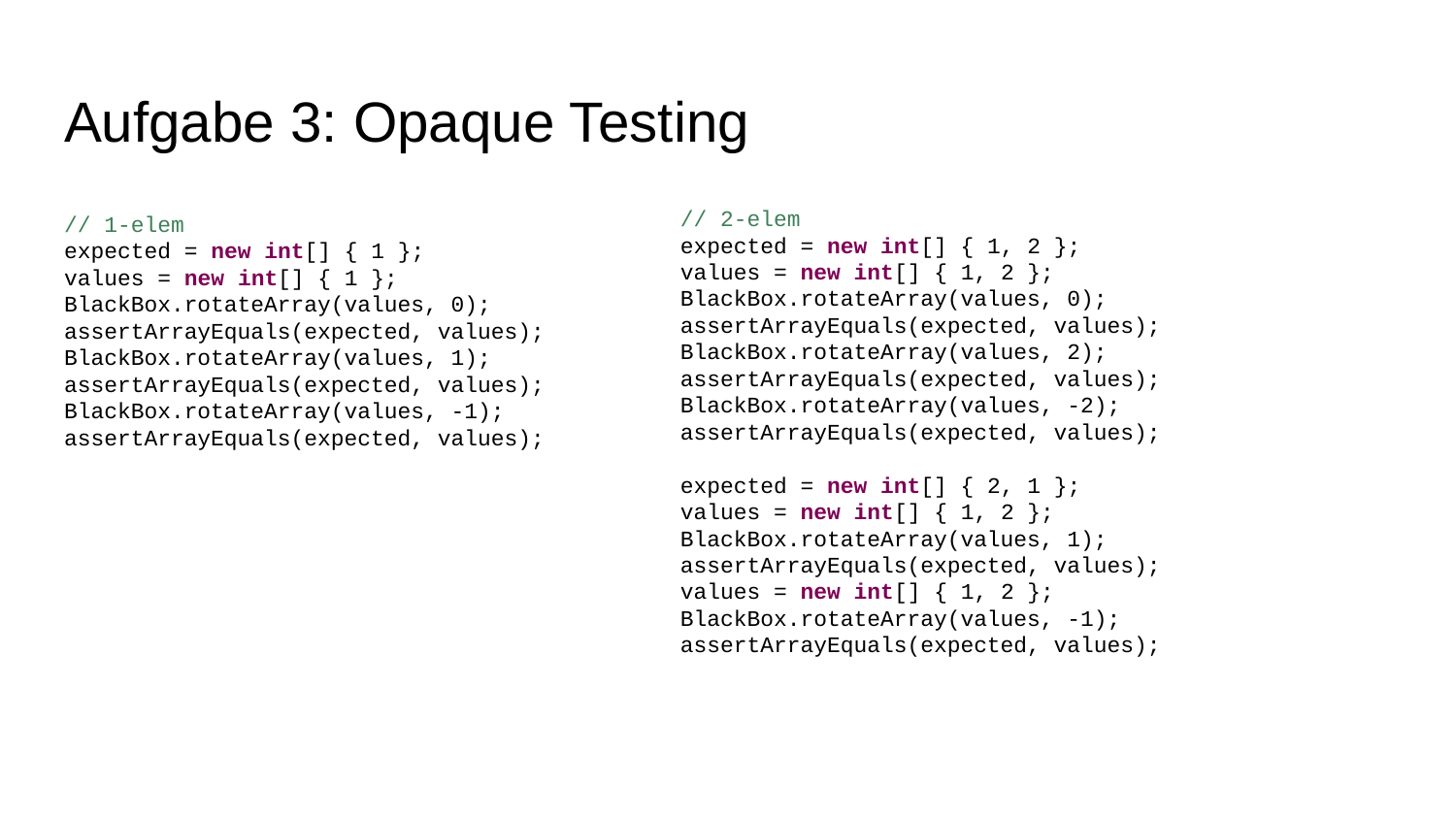

# Aufgabe 3: Opaque Testing
// 2-elem
expected = new int[] { 1, 2 };
values = new int[] { 1, 2 };
BlackBox.rotateArray(values, 0);
assertArrayEquals(expected, values);
BlackBox.rotateArray(values, 2);
assertArrayEquals(expected, values);
BlackBox.rotateArray(values, -2);
assertArrayEquals(expected, values);
expected = new int[] { 2, 1 };
values = new int[] { 1, 2 };
BlackBox.rotateArray(values, 1);
assertArrayEquals(expected, values);
values = new int[] { 1, 2 };
BlackBox.rotateArray(values, -1);
assertArrayEquals(expected, values);

// 1-elem
expected = new int[] { 1 };
values = new int[] { 1 };
BlackBox.rotateArray(values, 0);
assertArrayEquals(expected, values);
BlackBox.rotateArray(values, 1);
assertArrayEquals(expected, values);
BlackBox.rotateArray(values, -1);
assertArrayEquals(expected, values);